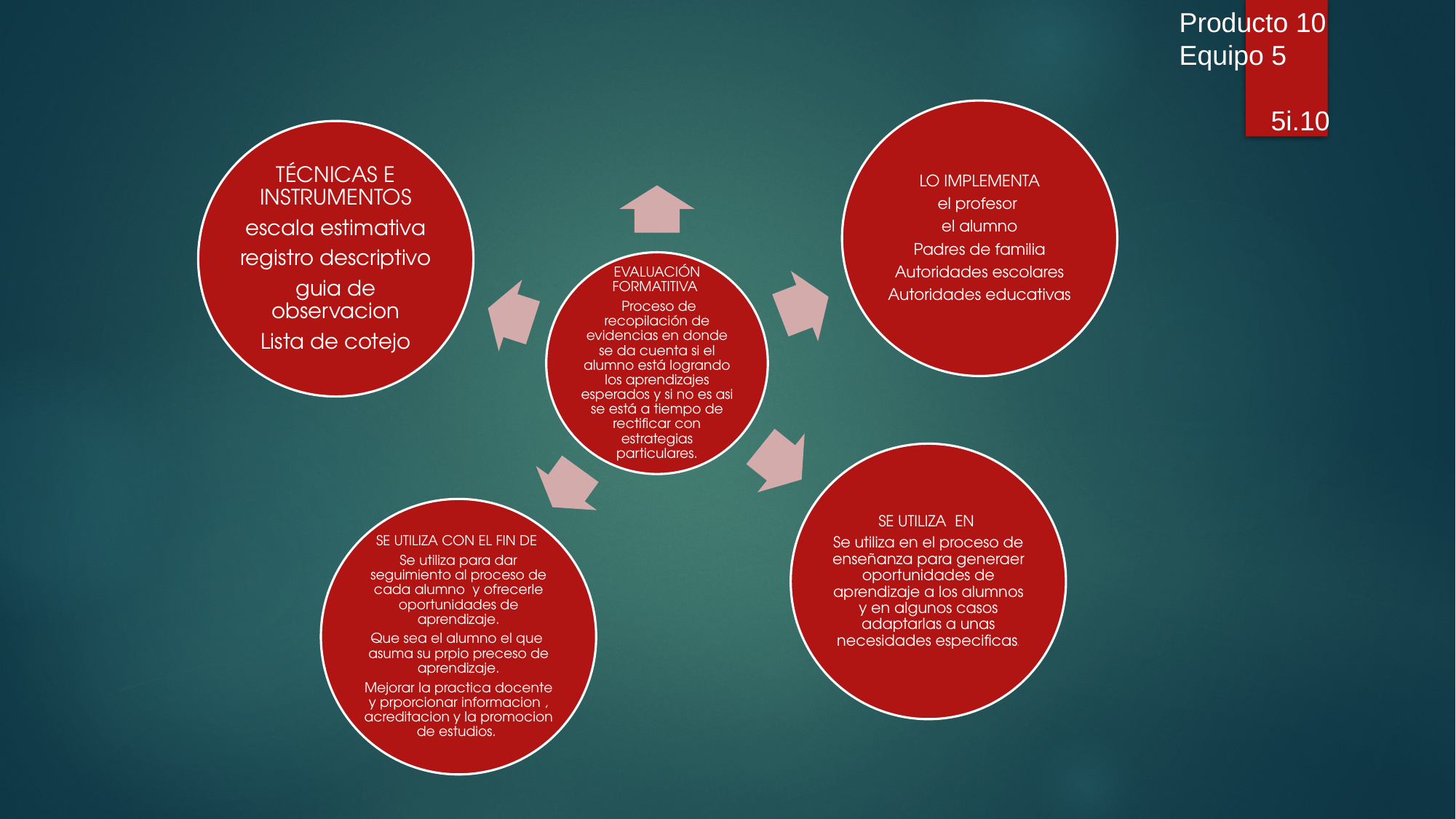

Producto 10
Equipo 5

            5i.10

LO IMPLEMENTA
el profesor
el alumno
Padres de familia
Autoridades escolares
Autoridades educativas

TÉCNICAS E INSTRUMENTOS
escala estimativa
registro descriptivo
guia de observacion
Lista de cotejo

EVALUACIÓN FORMATITIVA
 Proceso de recopilación de evidencias en donde se da cuenta si el alumno está logrando los aprendizajes esperados y si no es asi se está a tiempo de rectificar con estrategias particulares.

SE UTILIZA  EN
Se utiliza en el proceso de enseñanza para generaer oportunidades de aprendizaje a los alumnos y en algunos casos adaptarlas a unas necesidades especificas.

SE UTILIZA CON EL FIN DE
Se utiliza para dar seguimiento al proceso de cada alumno  y ofrecerle oportunidades de aprendizaje.
Que sea el alumno el que  asuma su prpio preceso de aprendizaje.
Mejorar la practica docente y prporcionar informacion , acreditacion y la promocion de estudios.